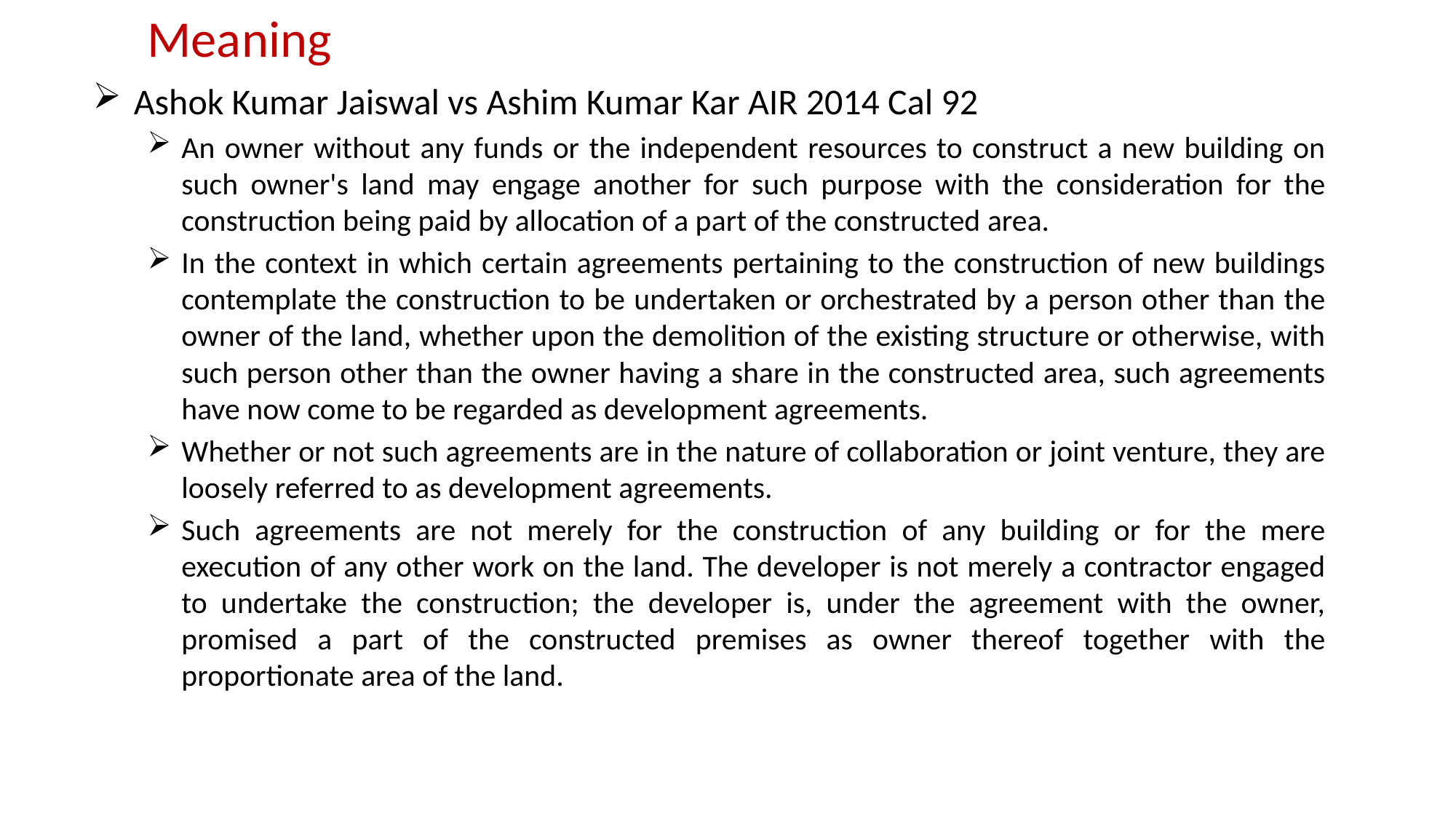

# Meaning
Ashok Kumar Jaiswal vs Ashim Kumar Kar AIR 2014 Cal 92
An owner without any funds or the independent resources to construct a new building on such owner's land may engage another for such purpose with the consideration for the construction being paid by allocation of a part of the constructed area.
In the context in which certain agreements pertaining to the construction of new buildings contemplate the construction to be undertaken or orchestrated by a person other than the owner of the land, whether upon the demolition of the existing structure or otherwise, with such person other than the owner having a share in the constructed area, such agreements have now come to be regarded as development agreements.
Whether or not such agreements are in the nature of collaboration or joint venture, they are loosely referred to as development agreements.
Such agreements are not merely for the construction of any building or for the mere execution of any other work on the land. The developer is not merely a contractor engaged to undertake the construction; the developer is, under the agreement with the owner, promised a part of the constructed premises as owner thereof together with the proportionate area of the land.